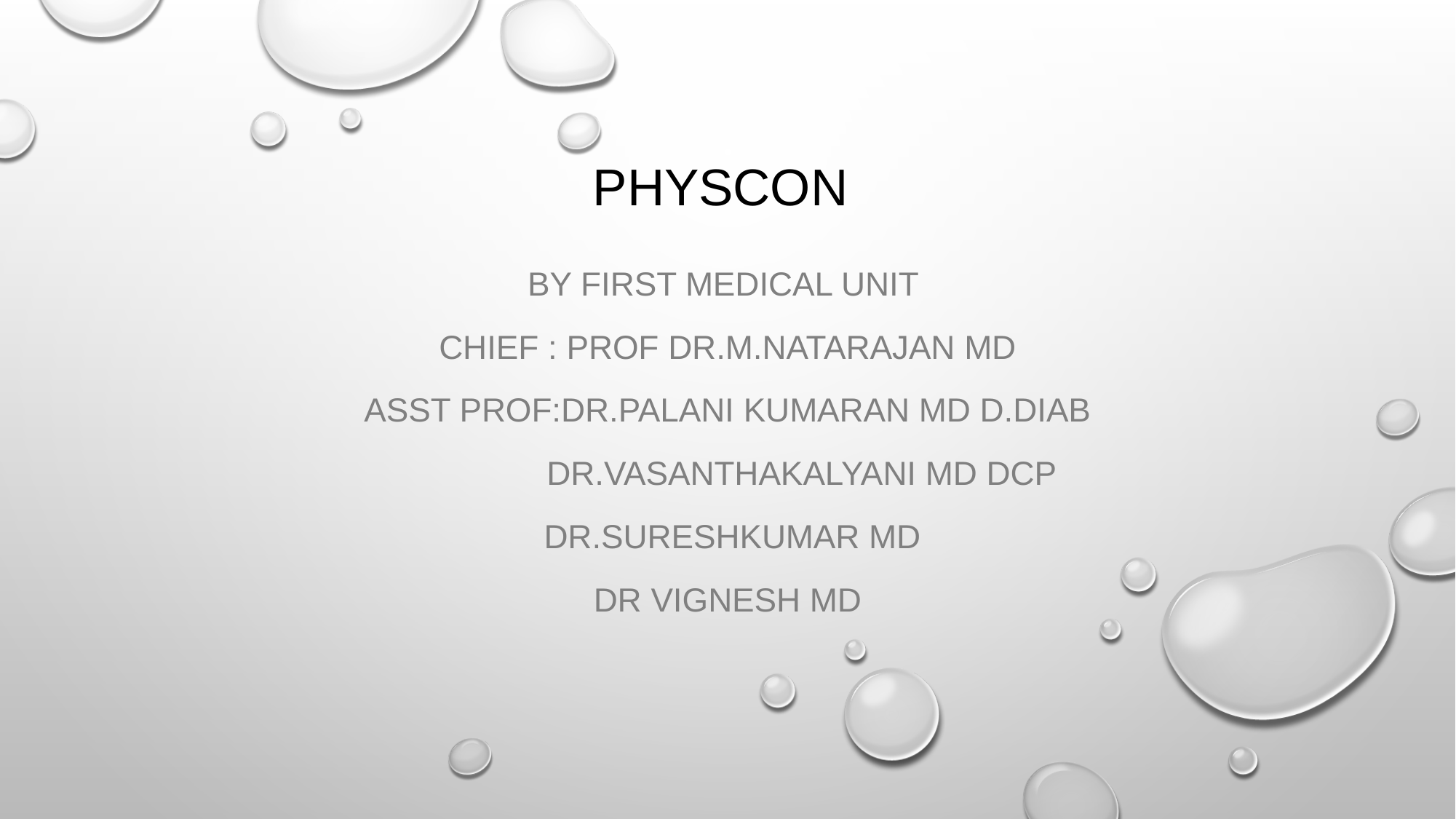

# Physcon
By first medical unit
Chief : prof dr.m.Natarajan md
Asst prof:Dr.palani kumaran md d.diab
                Dr.vasanthakalyani md dcp
  Dr.sureshkumar md
Dr Vignesh md